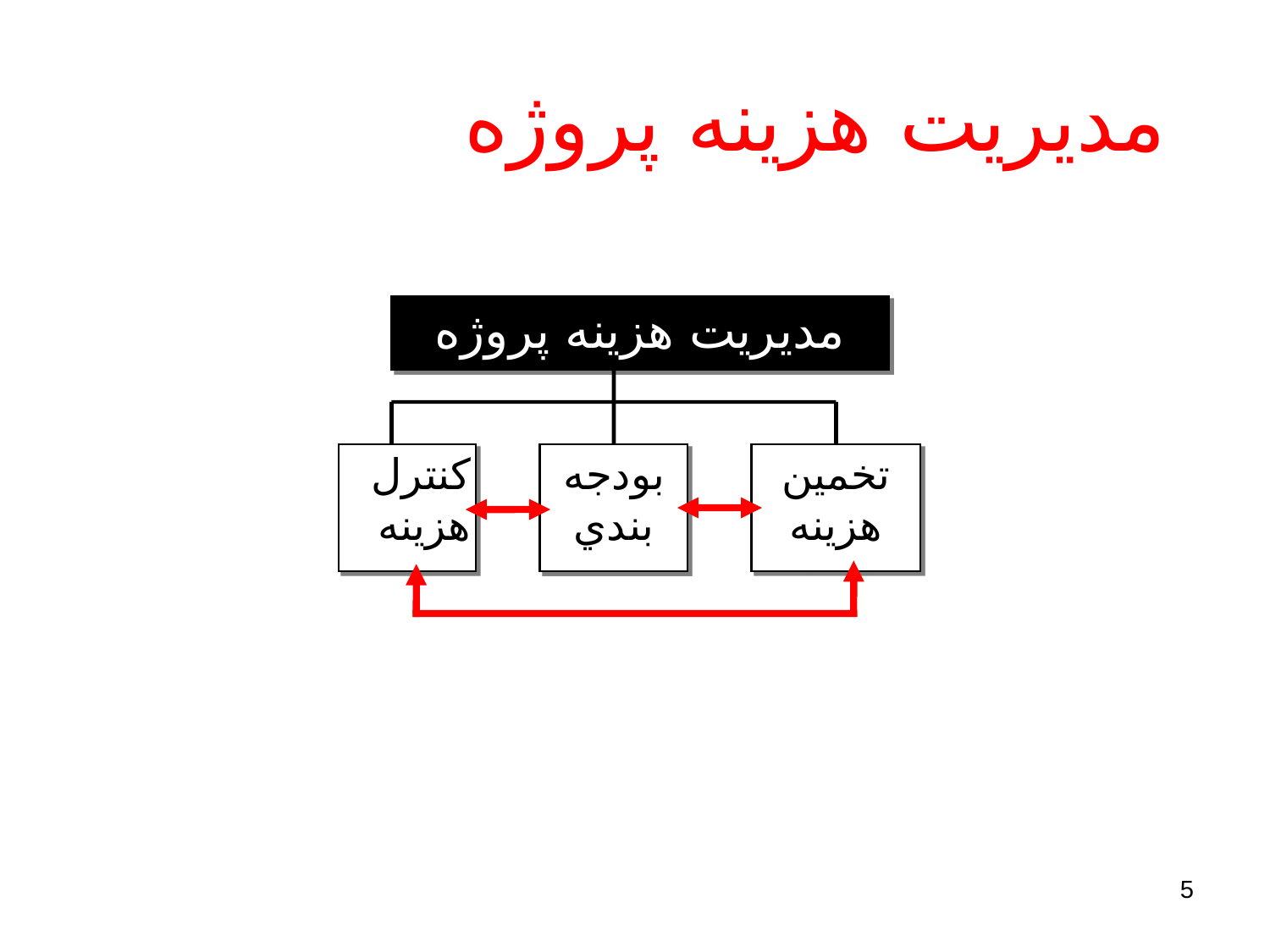

# مديريت هزينه پروژه
مديريت هزينه پروژه

كنترل هزينه
بودجه بندي
تخمين هزينه

5